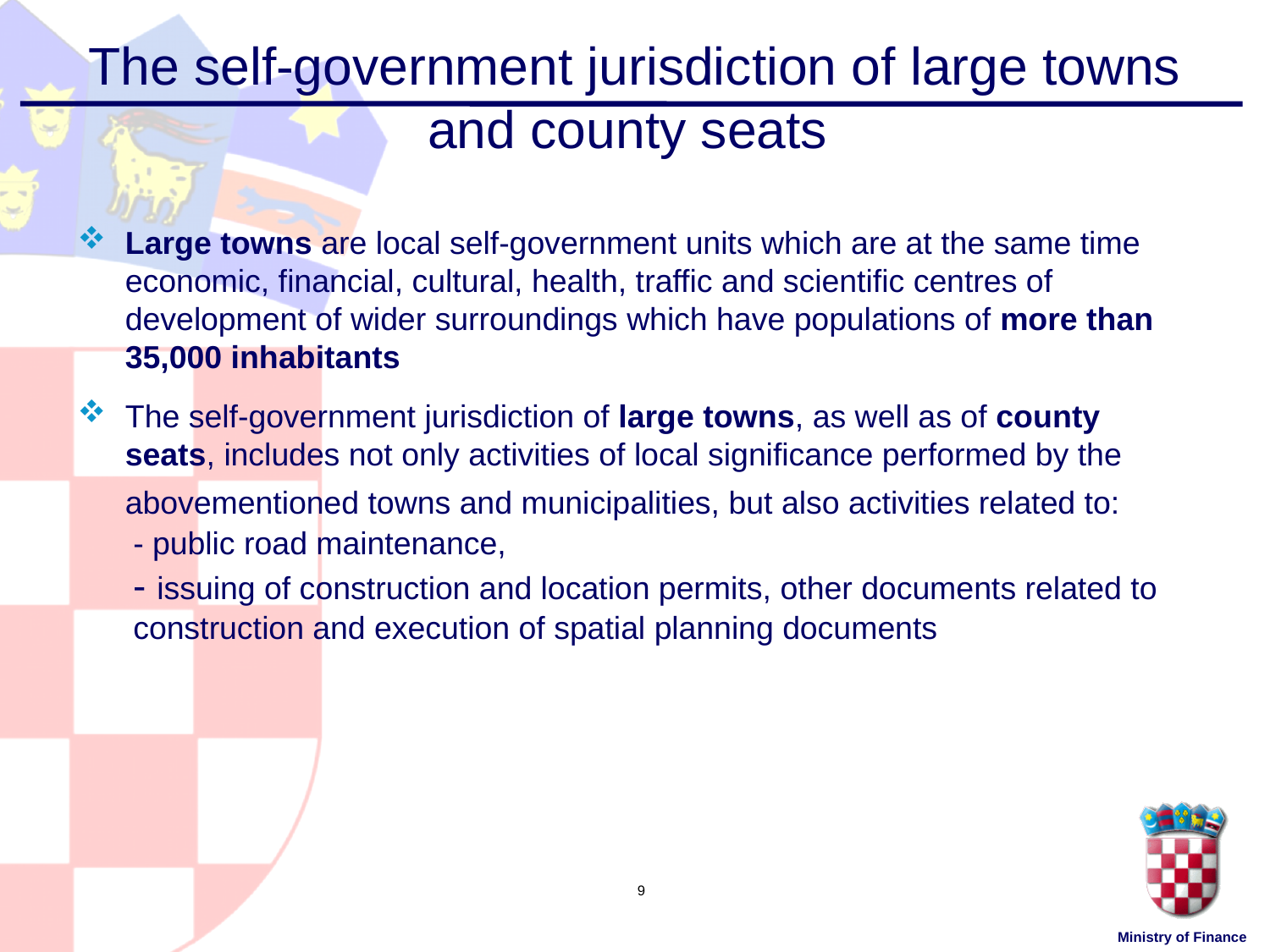

# The self-government jurisdiction of large towns and county seats
Large towns are local self-government units which are at the same time economic, financial, cultural, health, traffic and scientific centres of development of wider surroundings which have populations of more than 35,000 inhabitants
The self-government jurisdiction of large towns, as well as of county seats, includes not only activities of local significance performed by the abovementioned towns and municipalities, but also activities related to:
- public road maintenance,
- issuing of construction and location permits, other documents related to construction and execution of spatial planning documents
9